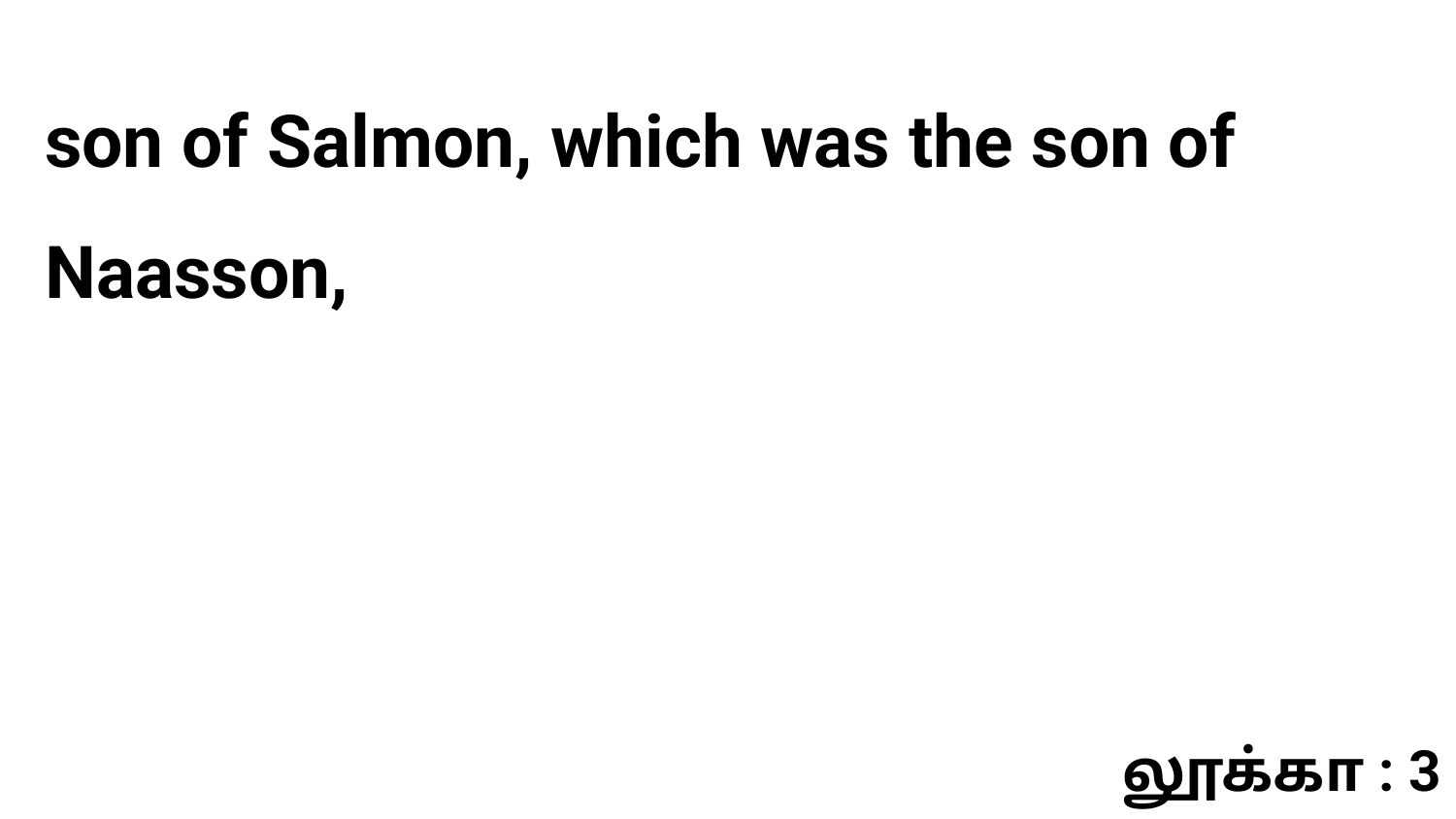

son of Salmon, which was the son of Naasson,
லூக்கா : 3